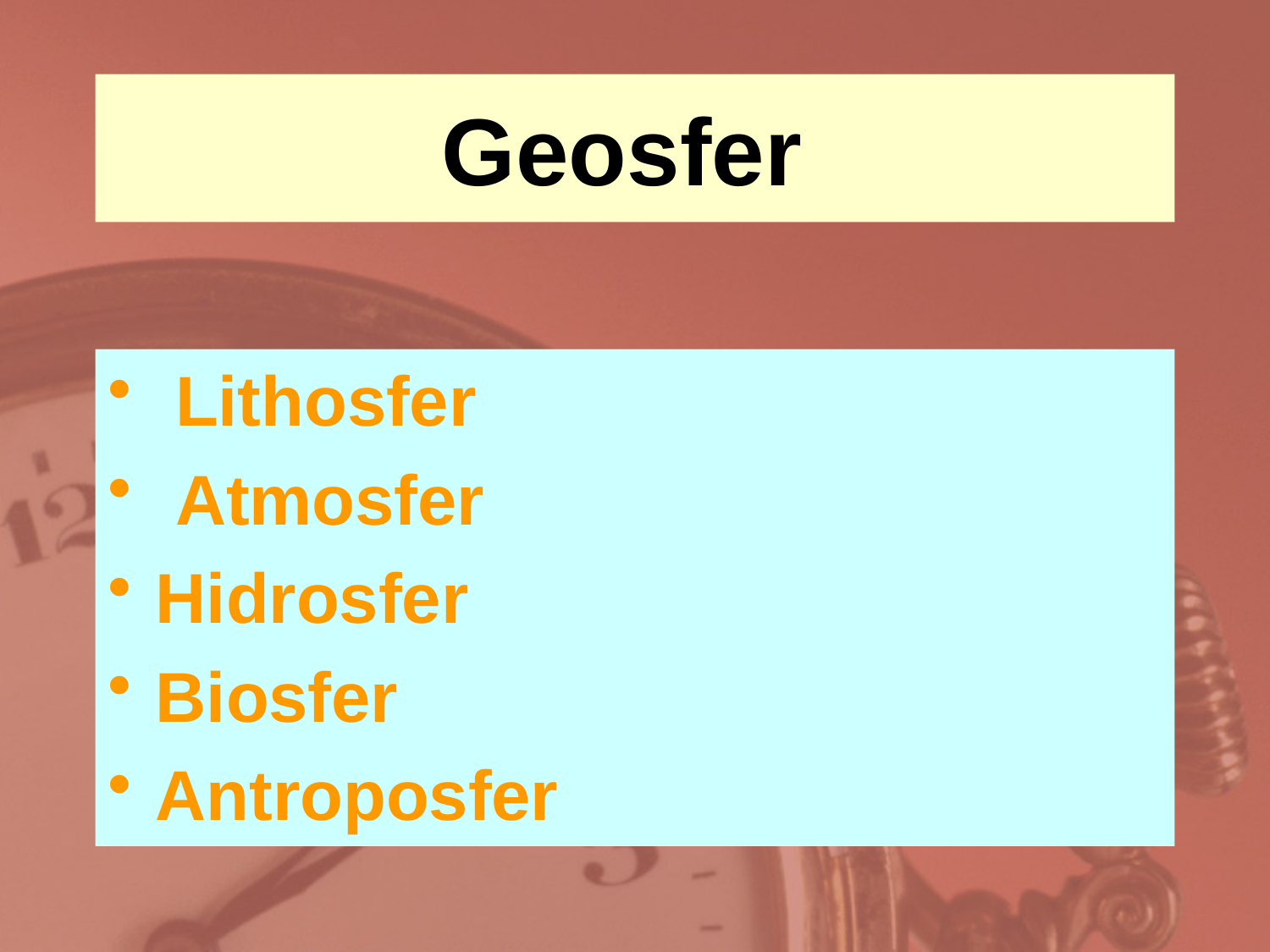

# Geosfer
 Lithosfer
 Atmosfer
Hidrosfer
Biosfer
Antroposfer